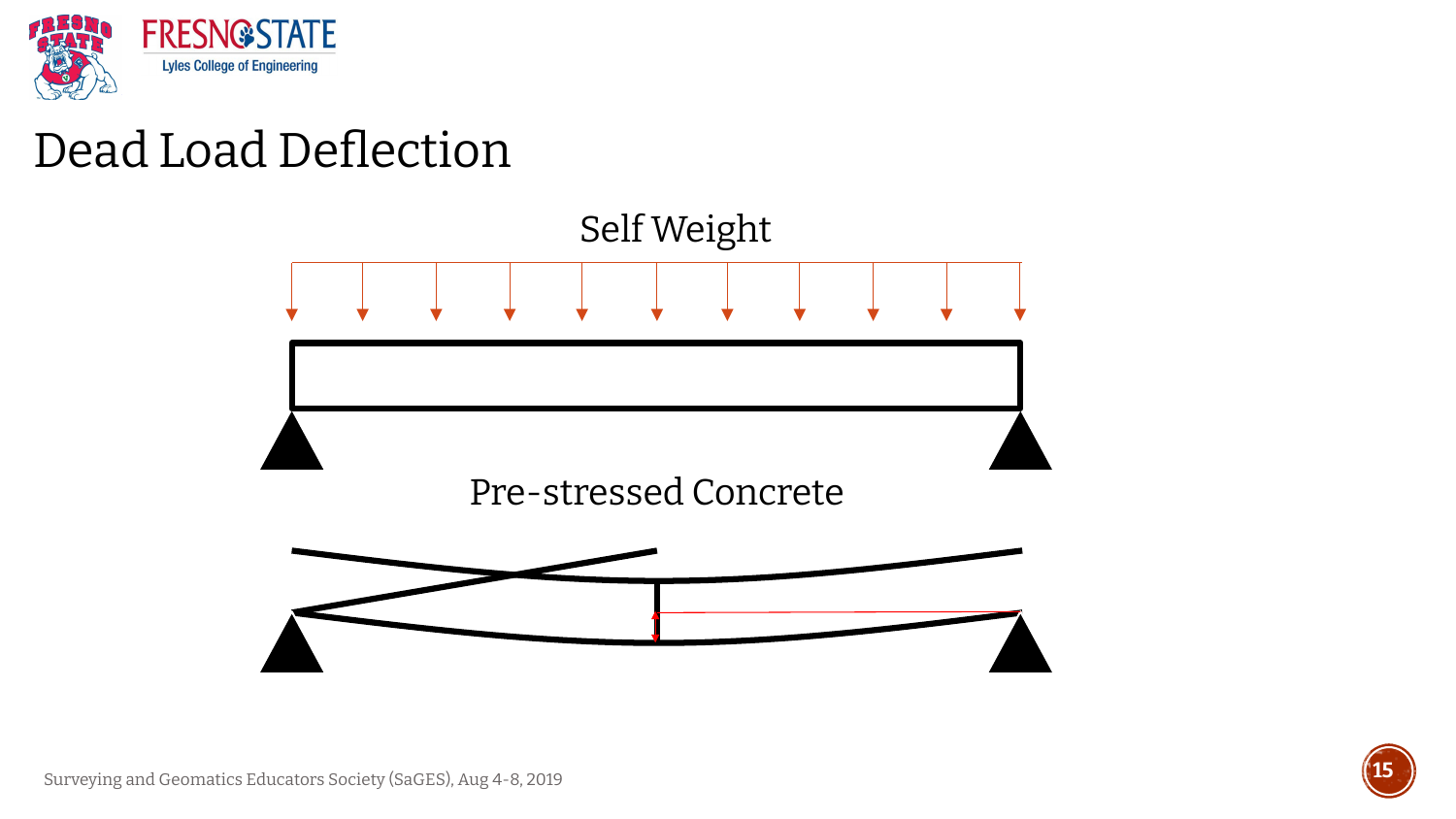

Dead Load Deflection
Self Weight

Pre-stressed Concrete

15
Surveying and Geomatics Educators Society (SaGES), Aug 4-8, 2019